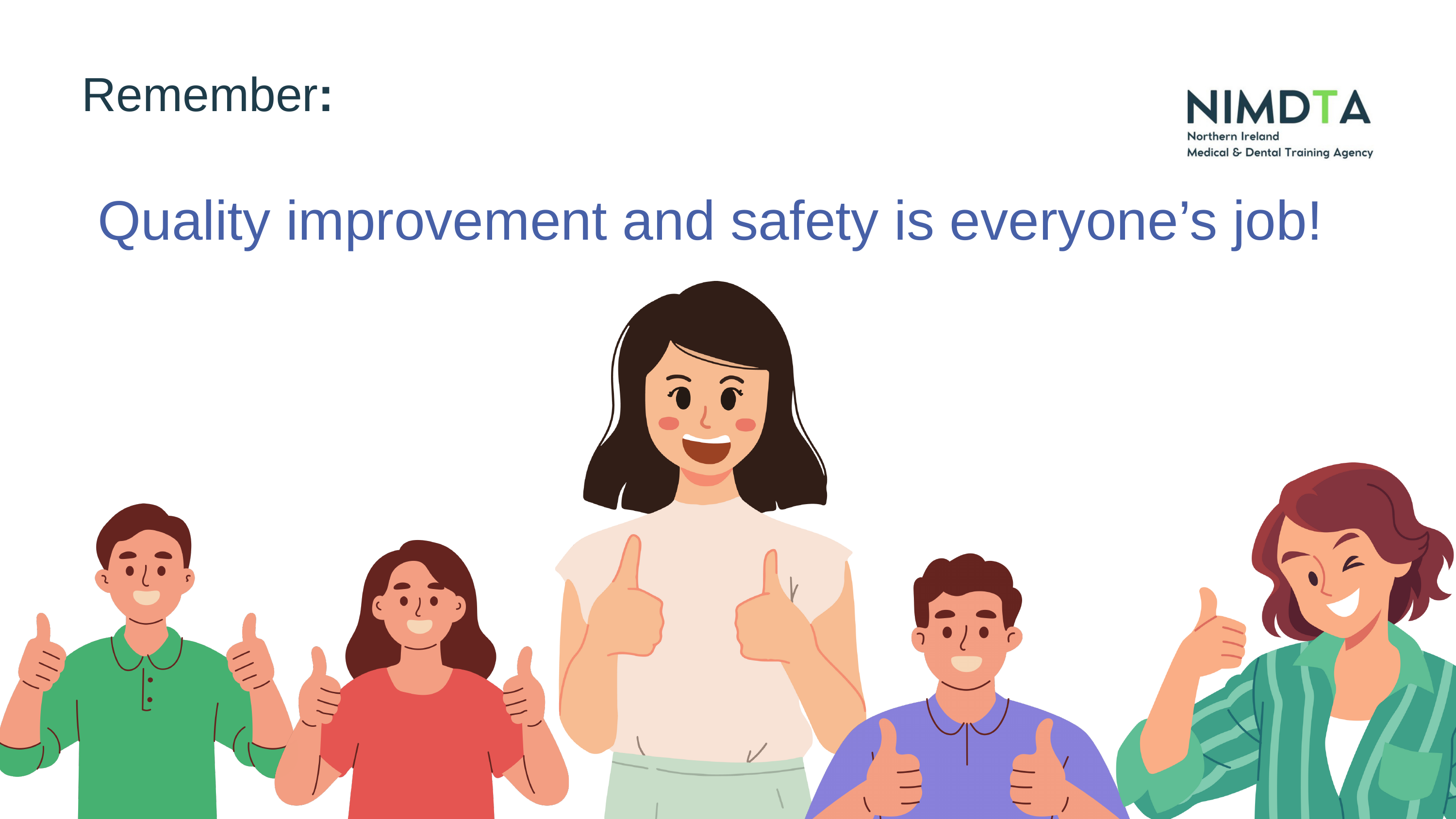

Remember:

Quality improvement and safety is everyone’s job!